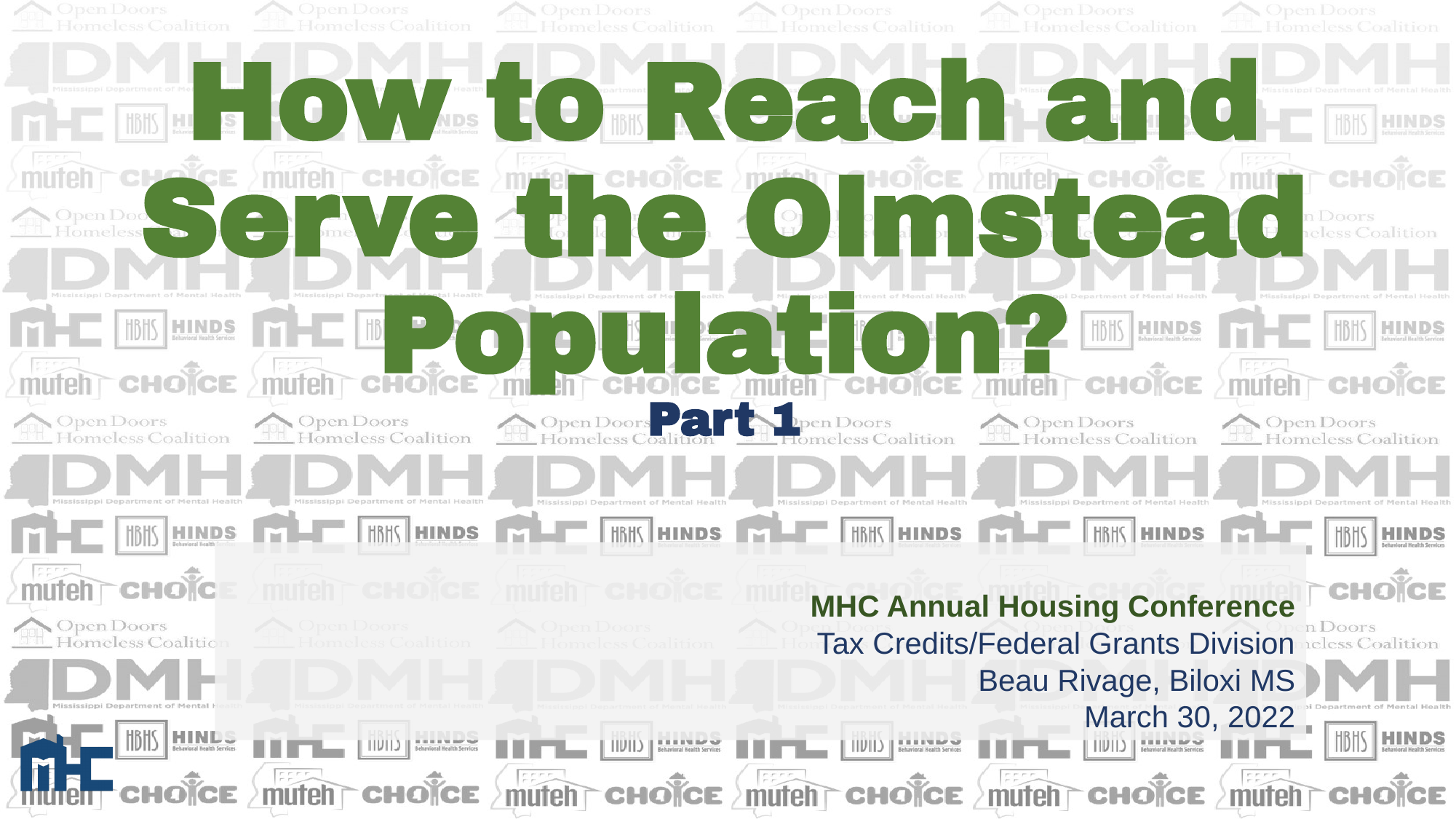

# How to Reach and Serve the Olmstead Population? Part 1

MHC Annual Housing Conference
Tax Credits/Federal Grants Division
Beau Rivage, Biloxi MS
March 30, 2022